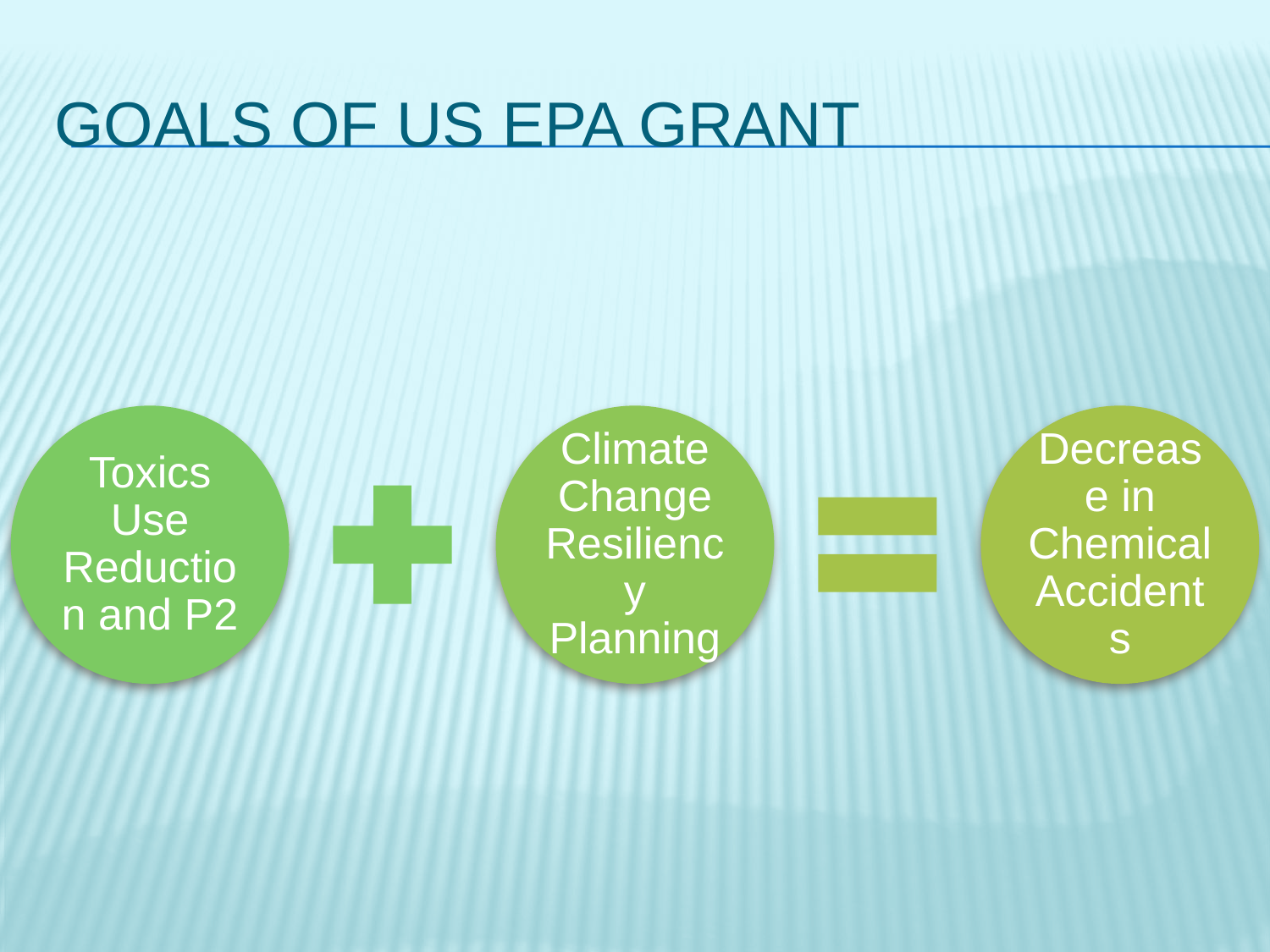

# Goals of US EPA Grant
Toxics Use Reduction and P2

Climate Change Resiliency Planning

Decrease in Chemical Accidents